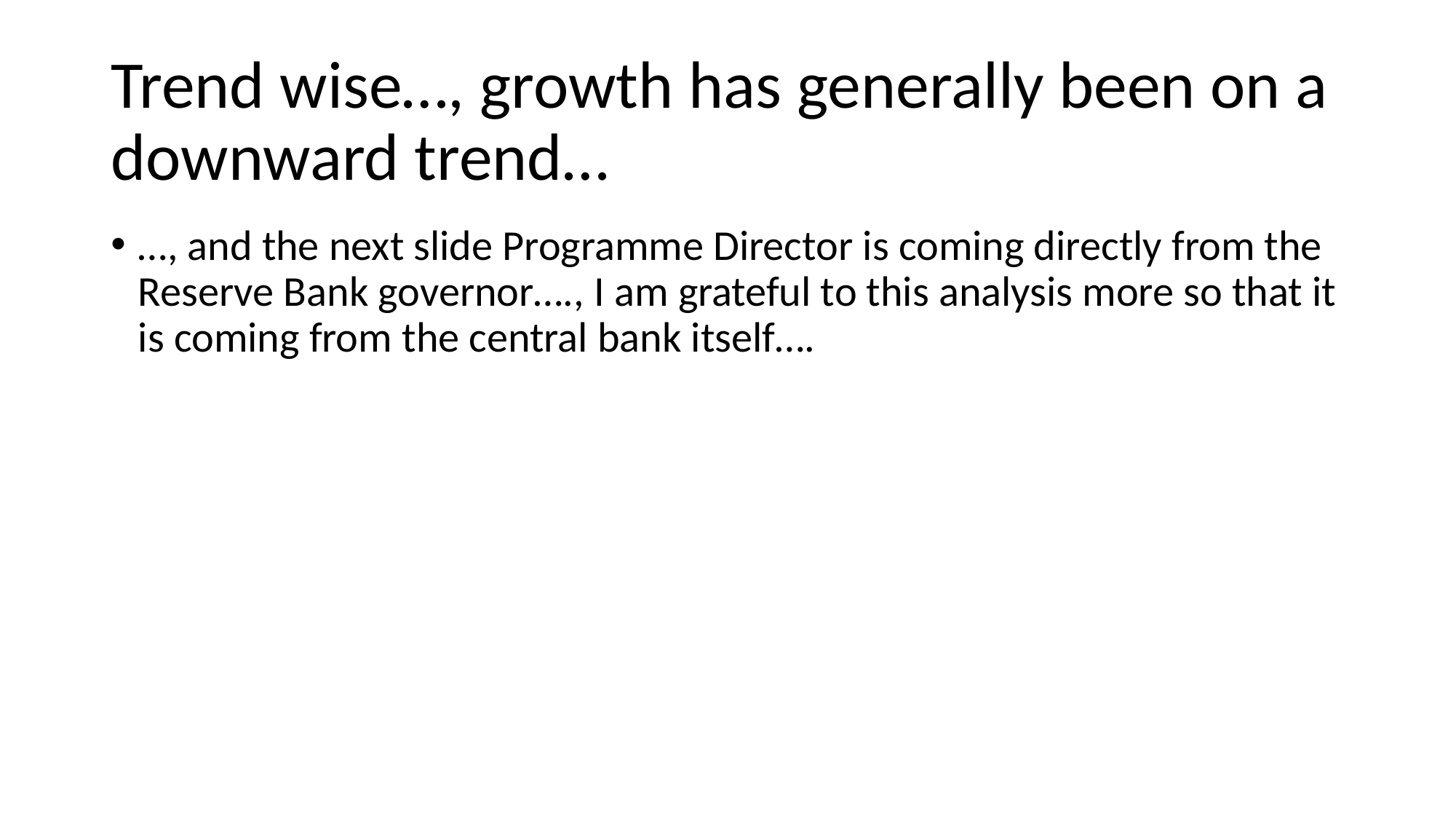

# Trend wise…, growth has generally been on a downward trend…
…, and the next slide Programme Director is coming directly from the Reserve Bank governor…., I am grateful to this analysis more so that it is coming from the central bank itself….